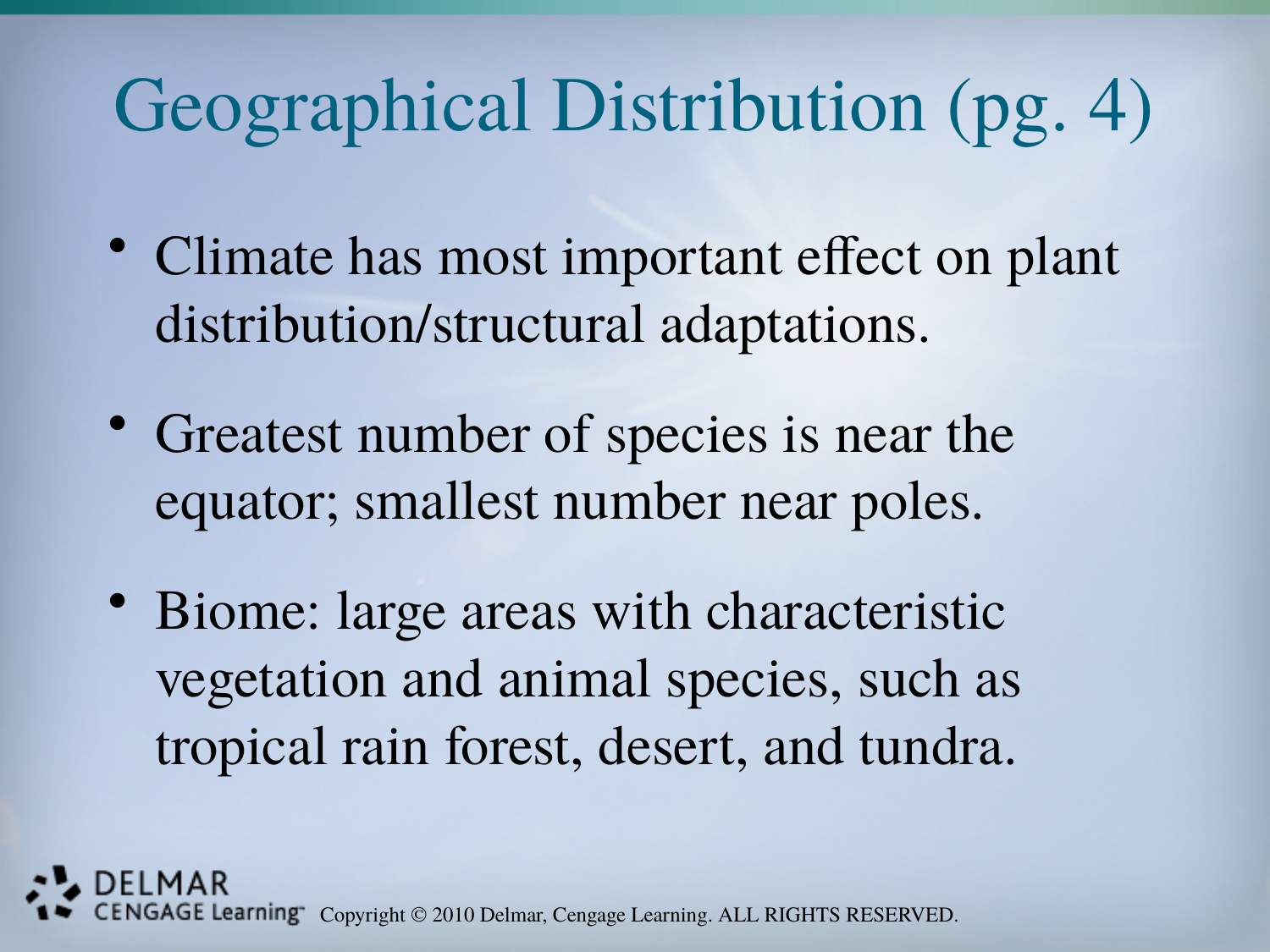

# Geographical Distribution (pg. 4)
Climate has most important effect on plant distribution/structural adaptations.
Greatest number of species is near the equator; smallest number near poles.
Biome: large areas with characteristic vegetation and animal species, such as tropical rain forest, desert, and tundra.